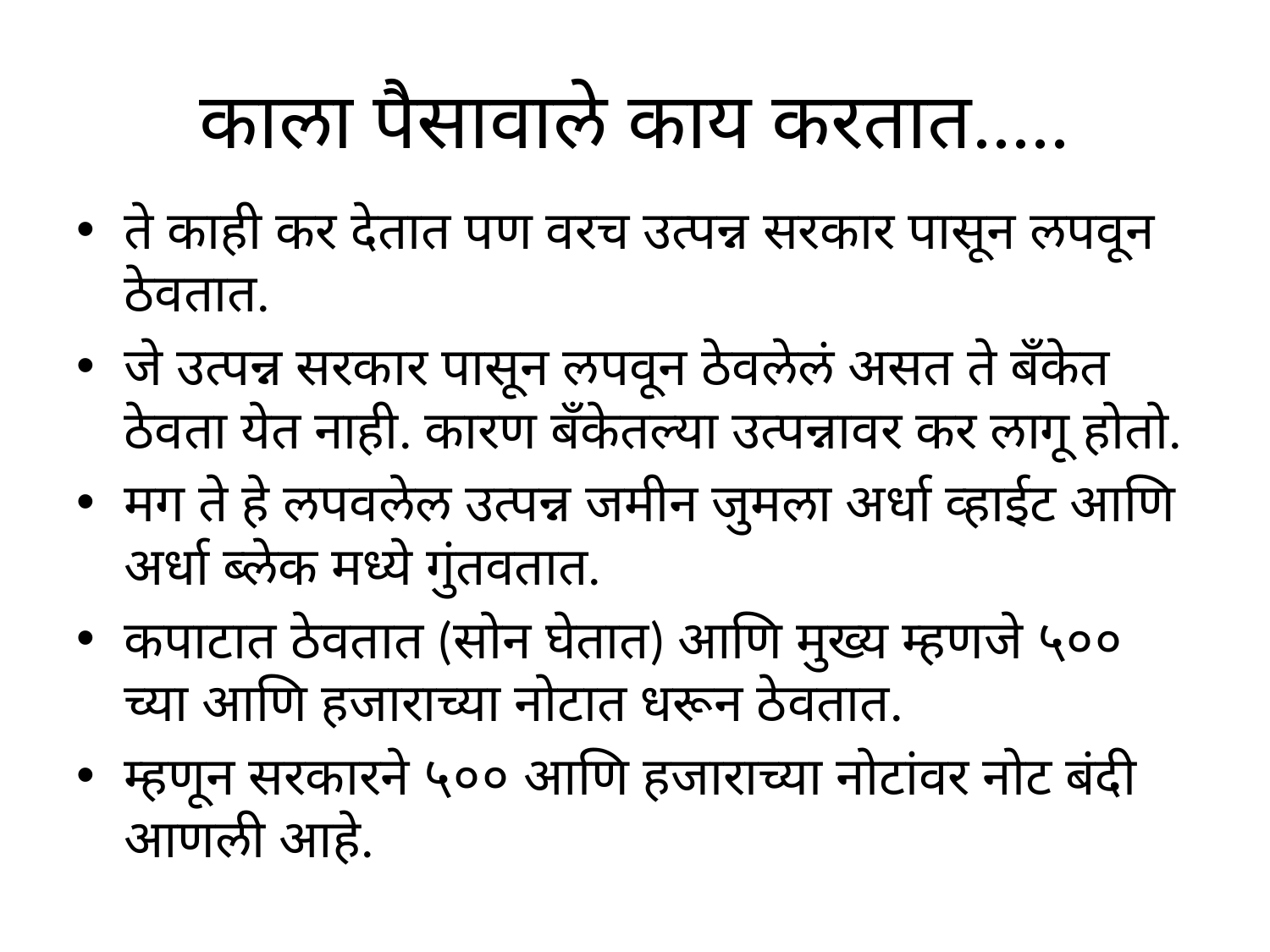

# काला पैसावाले काय करतात.....
ते काही कर देतात पण वरच उत्पन्न सरकार पासून लपवून ठेवतात.
जे उत्पन्न सरकार पासून लपवून ठेवलेलं असत ते बँकेत ठेवता येत नाही. कारण बँकेतल्या उत्पन्नावर कर लागू होतो.
मग ते हे लपवलेल उत्पन्न जमीन जुमला अर्धा व्हाईट आणि अर्धा ब्लेक मध्ये गुंतवतात.
कपाटात ठेवतात (सोन घेतात) आणि मुख्य म्हणजे ५०० च्या आणि हजाराच्या नोटात धरून ठेवतात.
म्हणून सरकारने ५०० आणि हजाराच्या नोटांवर नोट बंदी आणली आहे.